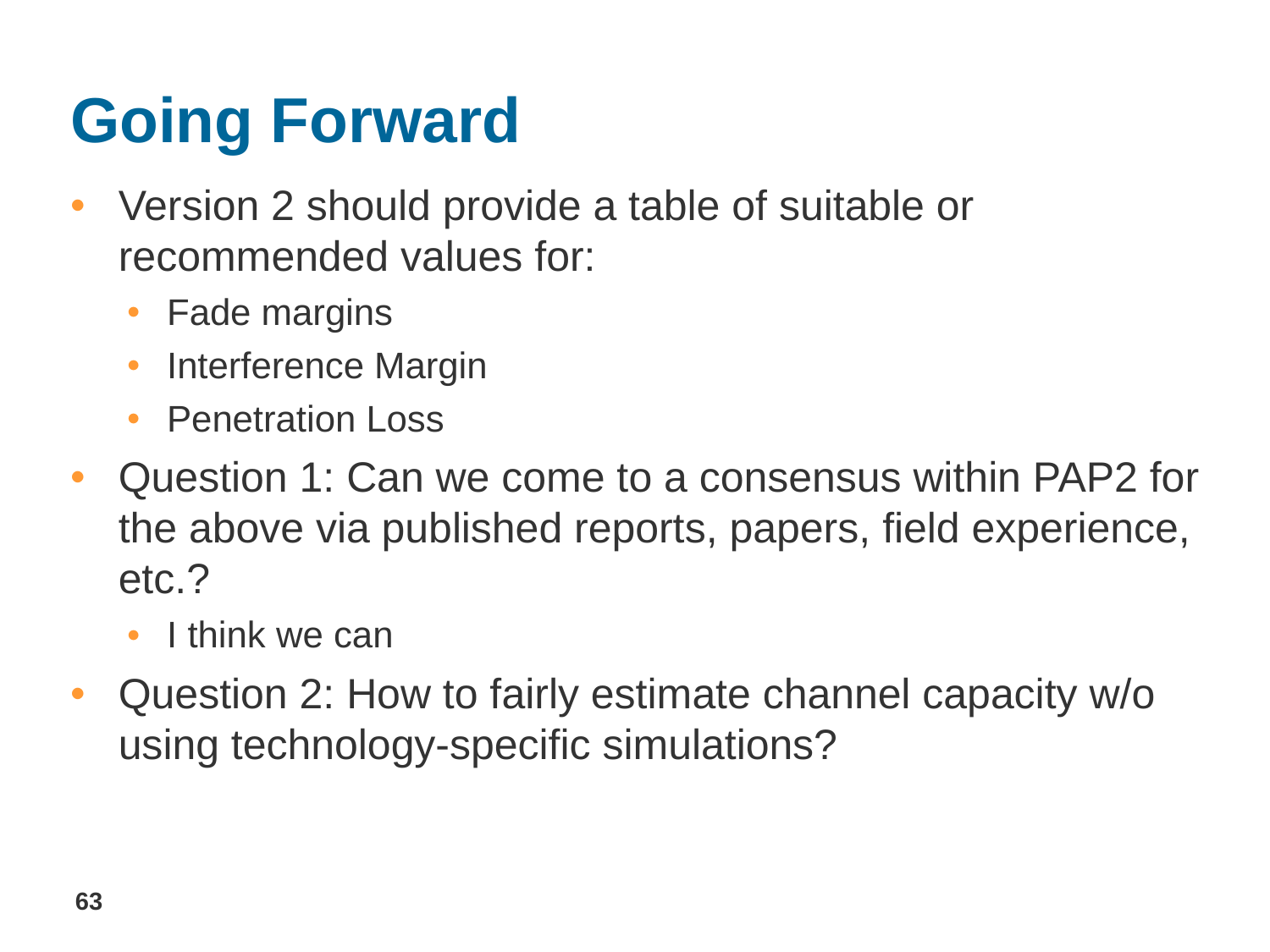

# Going Forward
Version 2 should provide a table of suitable or recommended values for:
Fade margins
Interference Margin
Penetration Loss
Question 1: Can we come to a consensus within PAP2 for the above via published reports, papers, field experience, etc.?
I think we can
Question 2: How to fairly estimate channel capacity w/o using technology-specific simulations?
63